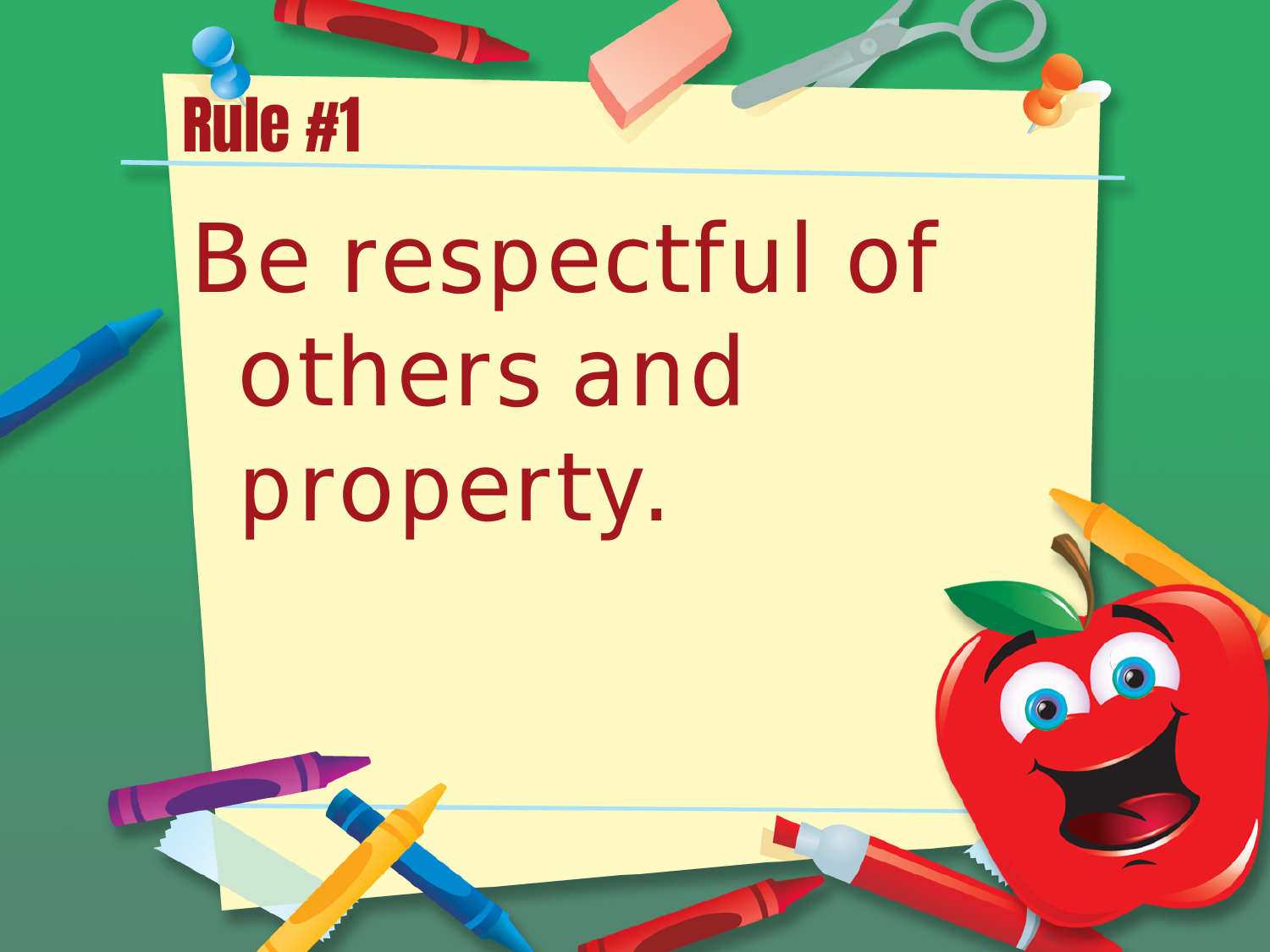

# Rule #1
Be respectful of others and property.